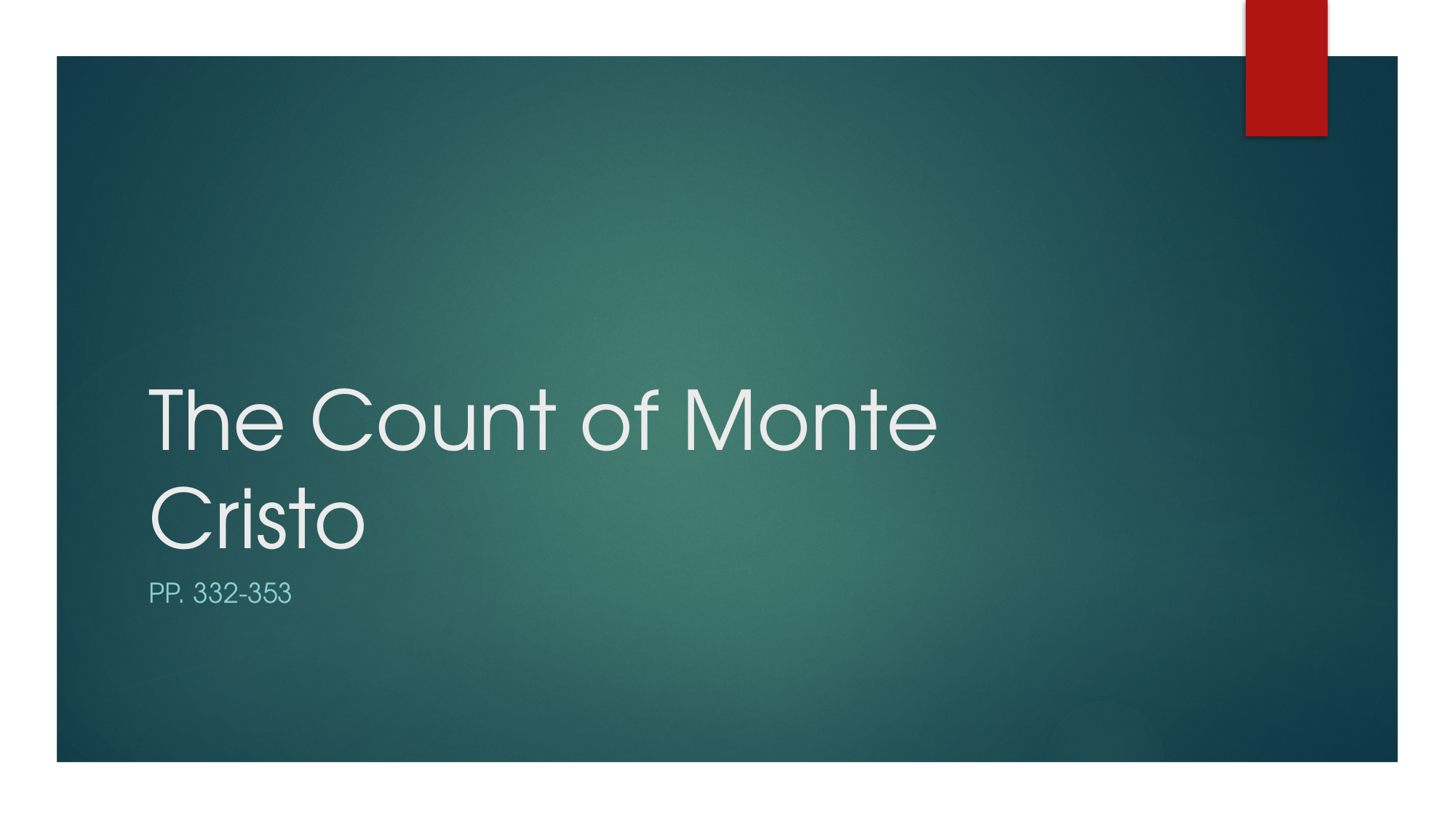

# The Count of Monte Cristo
pp. 332-353